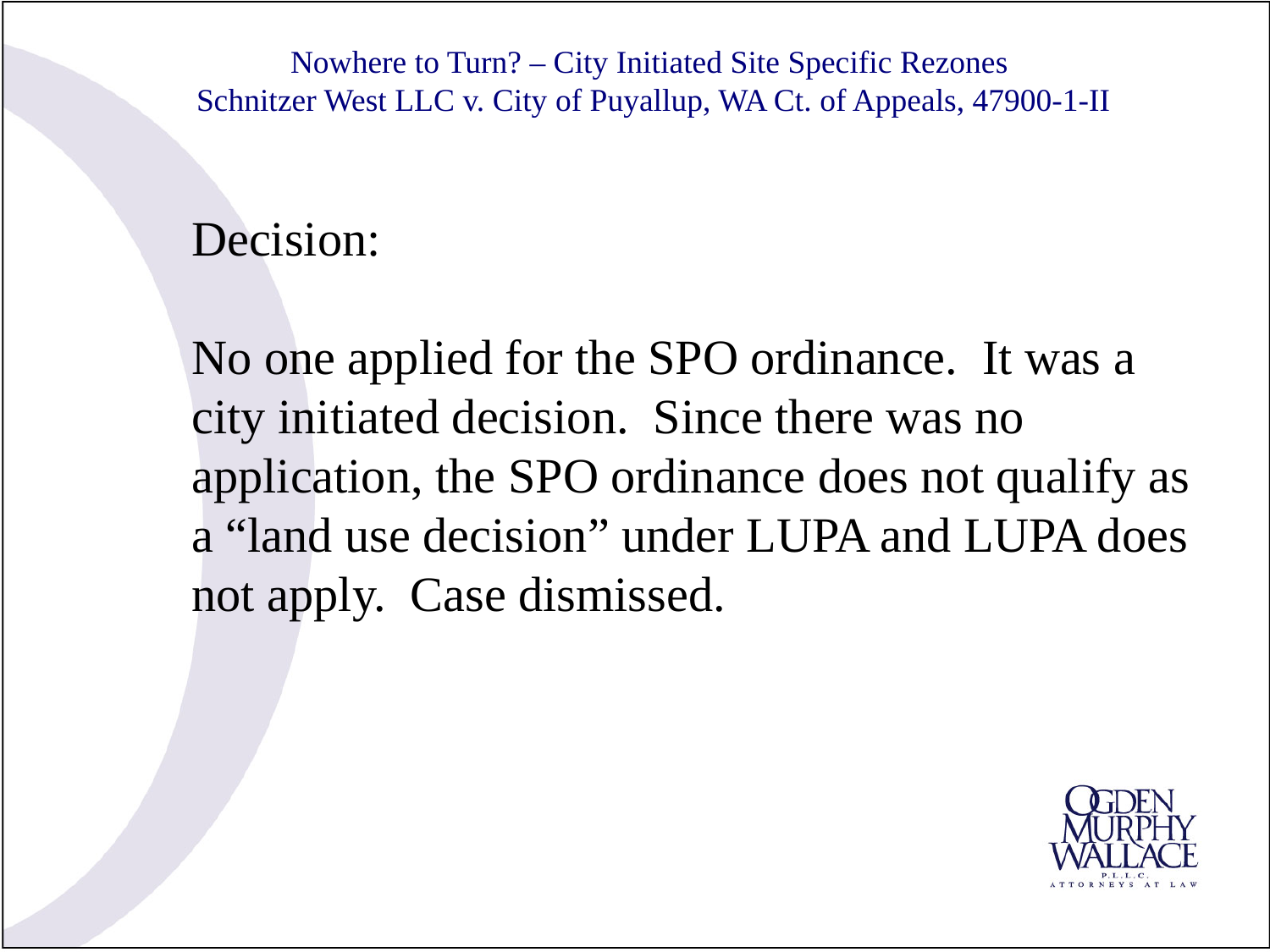

# Nowhere to Turn? – City Initiated Site Specific Rezones Schnitzer West LLC v. City of Puyallup, WA Ct. of Appeals, 47900-1-II

Decision:

No one applied for the SPO ordinance.  It was a city initiated decision.  Since there was no application, the SPO ordinance does not qualify as a “land use decision” under LUPA and LUPA does not apply.  Case dismissed.